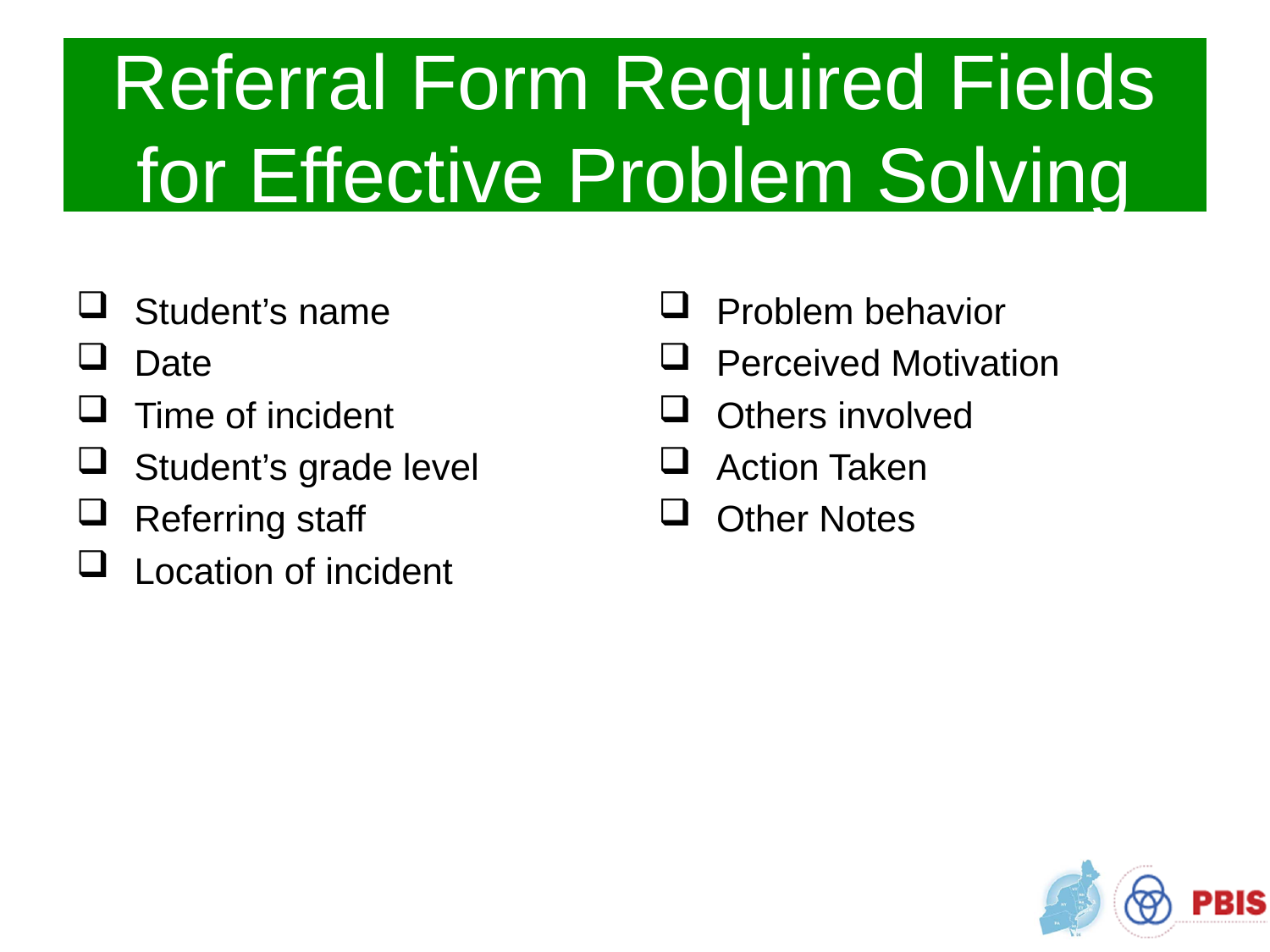

# Referral Form Required Fields for Effective Problem Solving
 Student’s name
 Date
 Time of incident
 Student’s grade level
 Referring staff
 Location of incident
 Problem behavior
 Perceived Motivation
 Others involved
 Action Taken
 Other Notes